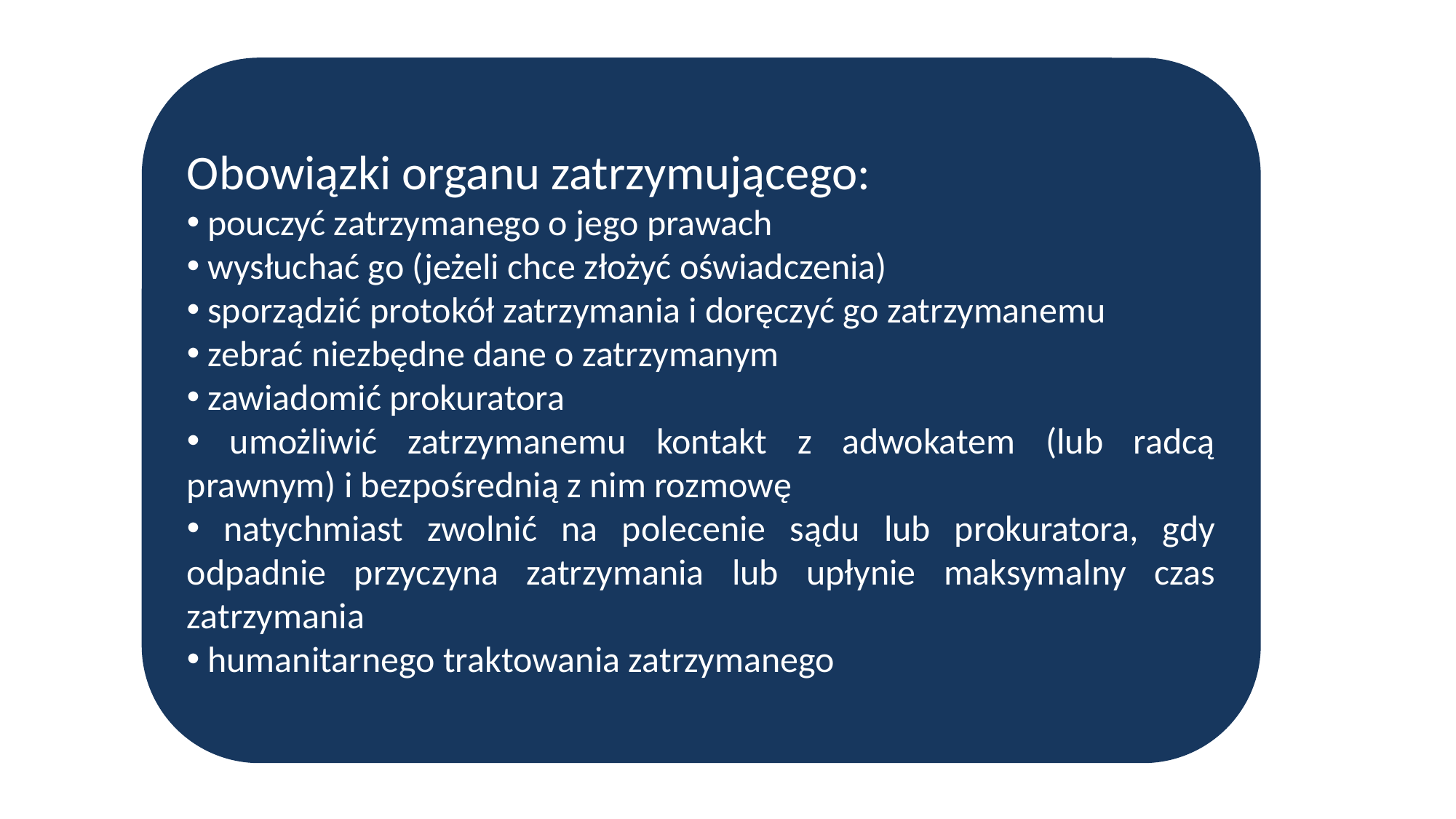

Obowiązki organu zatrzymującego:
 pouczyć zatrzymanego o jego prawach
 wysłuchać go (jeżeli chce złożyć oświadczenia)
 sporządzić protokół zatrzymania i doręczyć go zatrzymanemu
 zebrać niezbędne dane o zatrzymanym
 zawiadomić prokuratora
 umożliwić zatrzymanemu kontakt z adwokatem (lub radcą prawnym) i bezpośrednią z nim rozmowę
 natychmiast zwolnić na polecenie sądu lub prokuratora, gdy odpadnie przyczyna zatrzymania lub upłynie maksymalny czas zatrzymania
 humanitarnego traktowania zatrzymanego